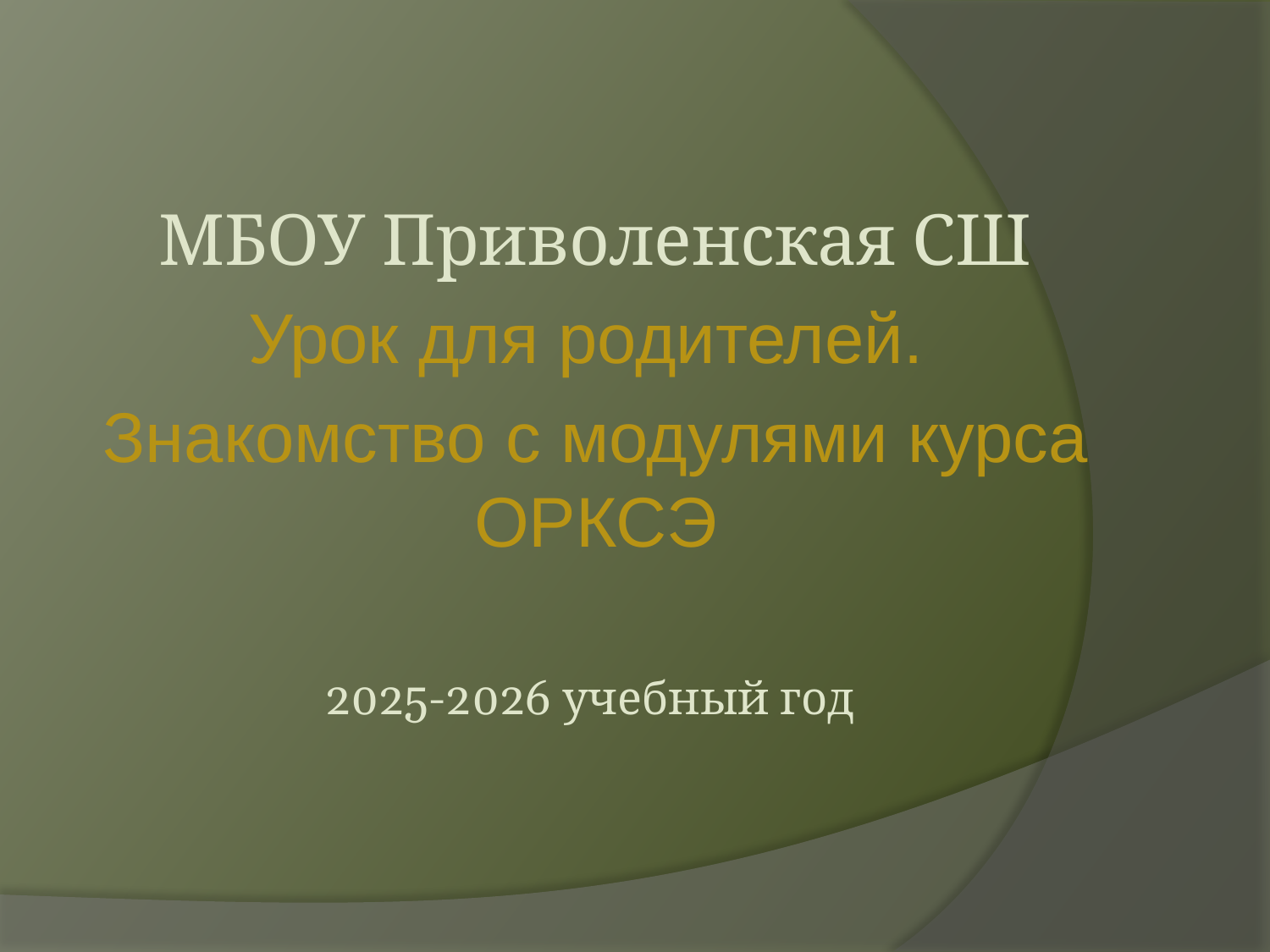

МБОУ Приволенская СШ
Урок для родителей.
Знакомство с модулями курса ОРКСЭ

2025-2026 учебный год